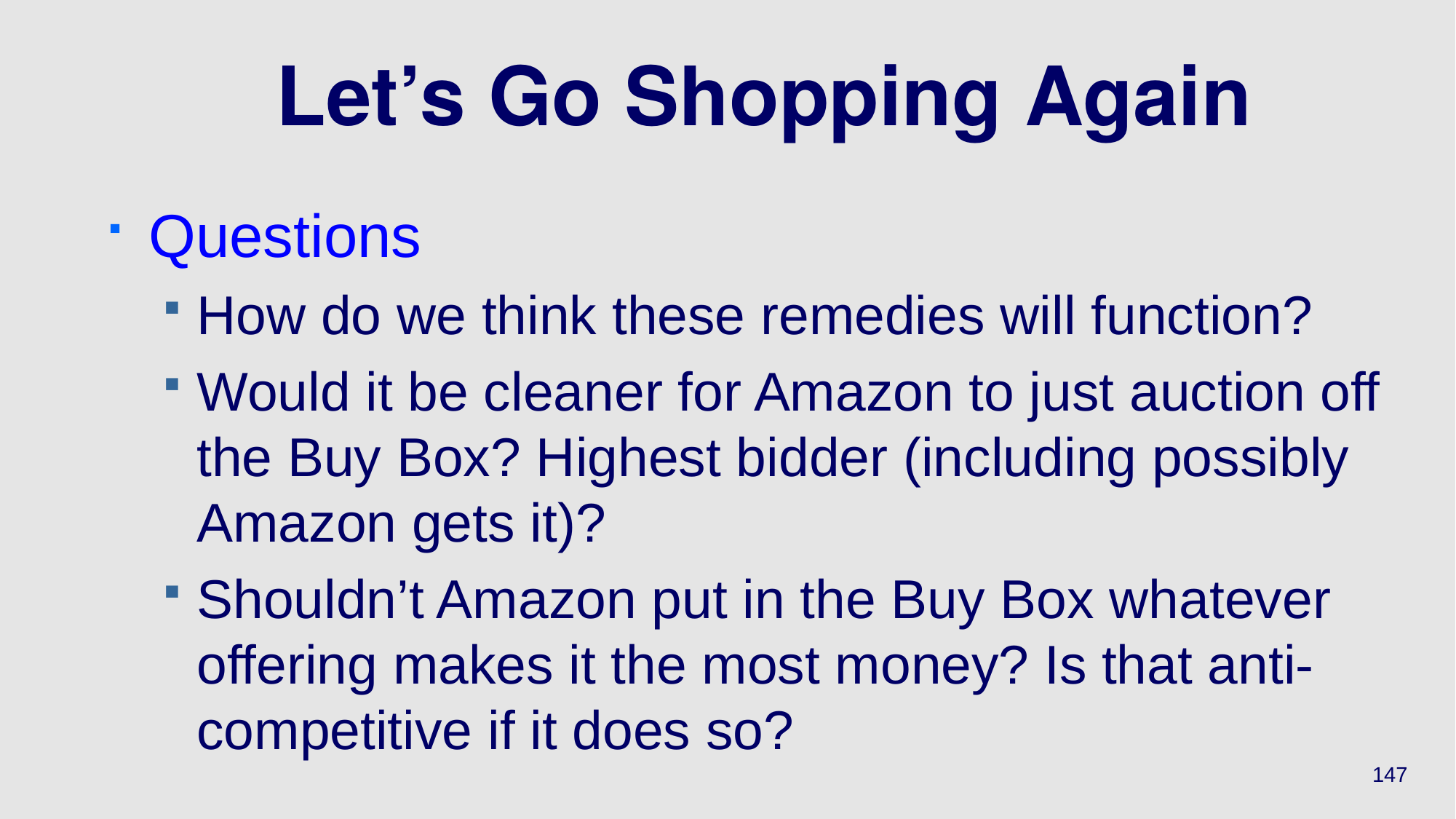

# Let’s Go Shopping Again
Questions
How do we think these remedies will function?
Would it be cleaner for Amazon to just auction off the Buy Box? Highest bidder (including possibly Amazon gets it)?
Shouldn’t Amazon put in the Buy Box whatever offering makes it the most money? Is that anti-competitive if it does so?
147